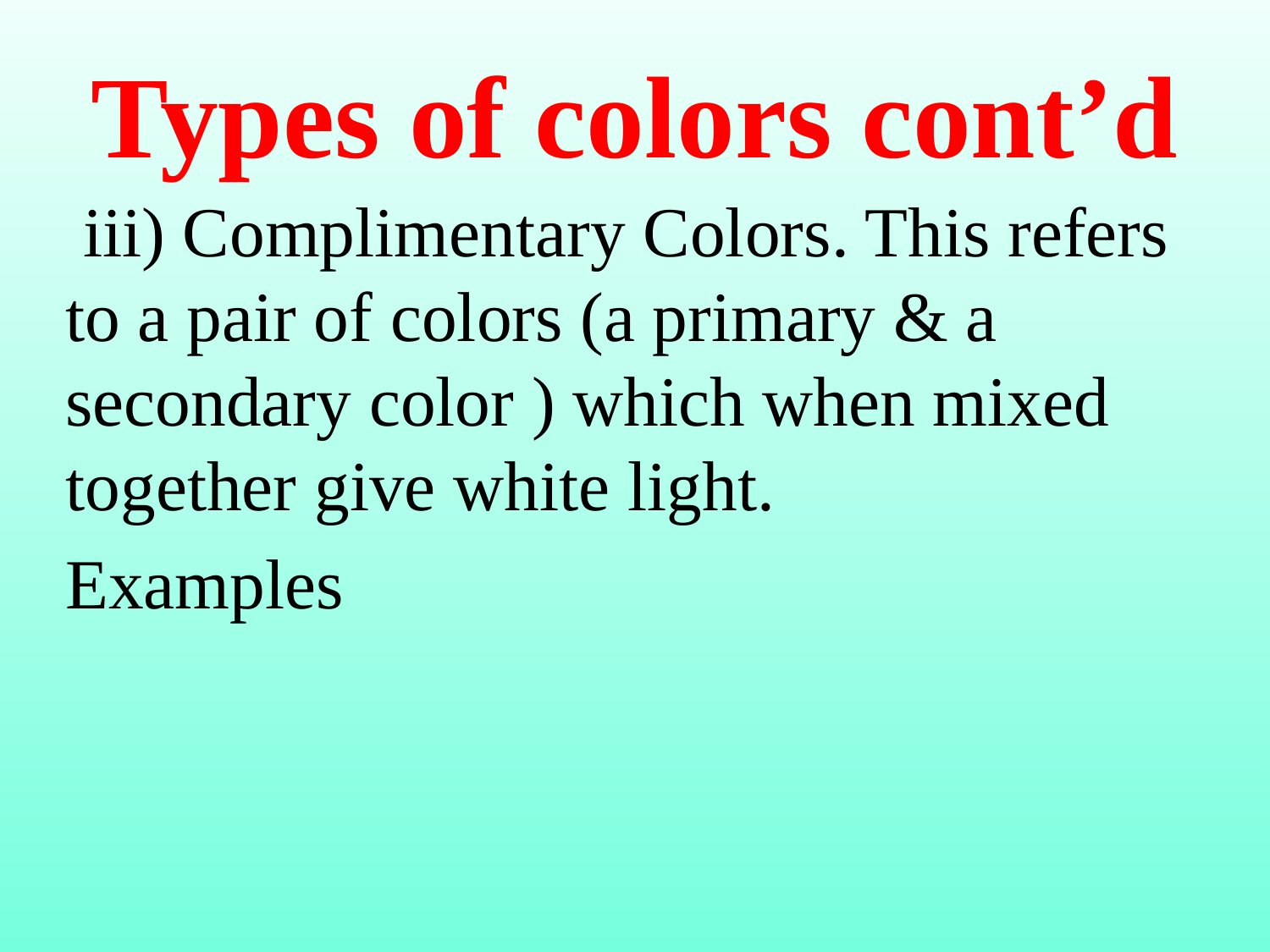

# Types of colors cont’d
 iii) Complimentary Colors. This refers to a pair of colors (a primary & a secondary color ) which when mixed together give white light.
Examples